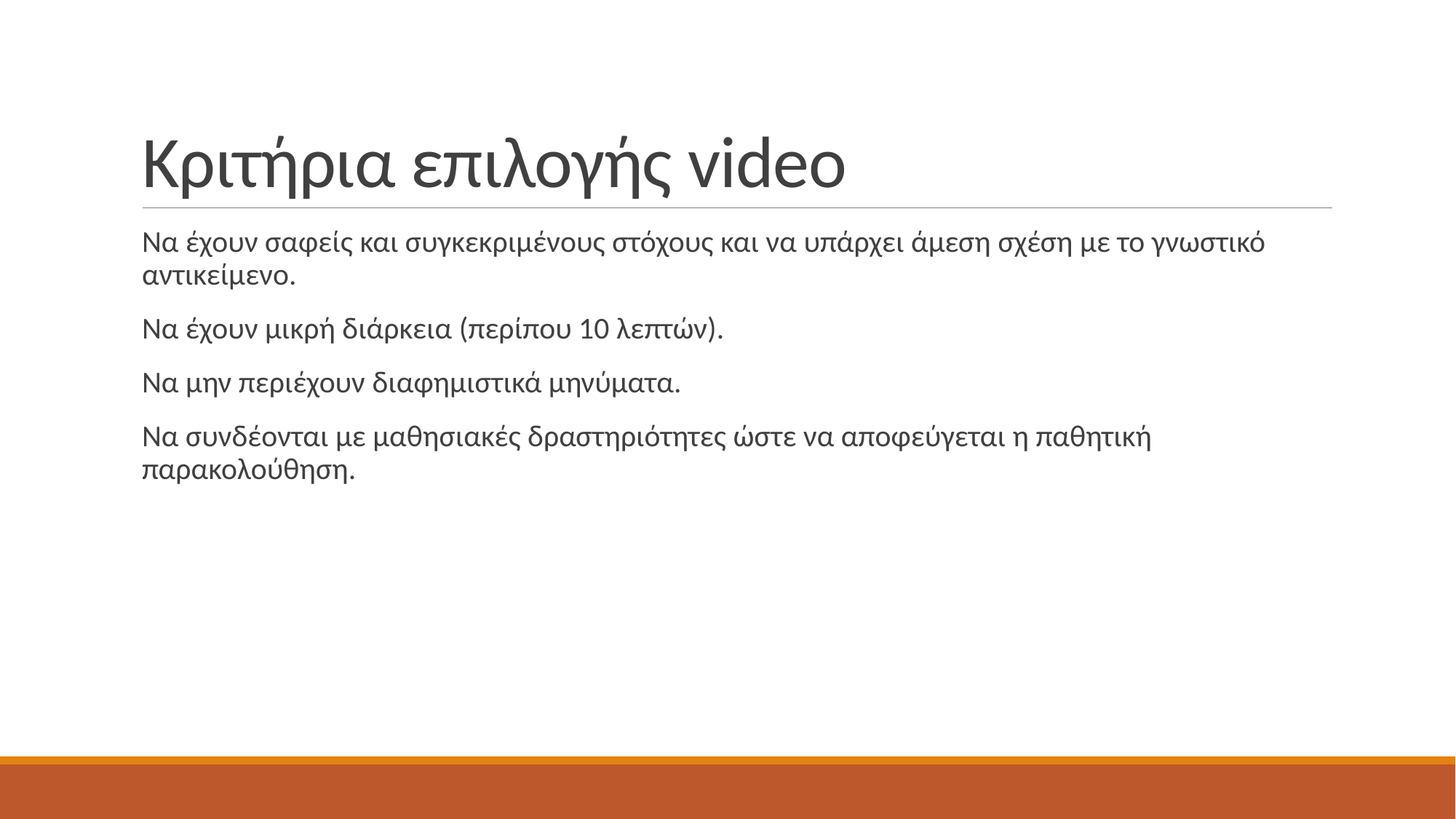

# Κριτήρια επιλογής video
Να έχουν σαφείς και συγκεκριμένους στόχους και να υπάρχει άμεση σχέση με το γνωστικό αντικείμενο.
Να έχουν μικρή διάρκεια (περίπου 10 λεπτών).
Να μην περιέχουν διαφημιστικά μηνύματα.
Να συνδέονται με μαθησιακές δραστηριότητες ώστε να αποφεύγεται η παθητική παρακολούθηση.